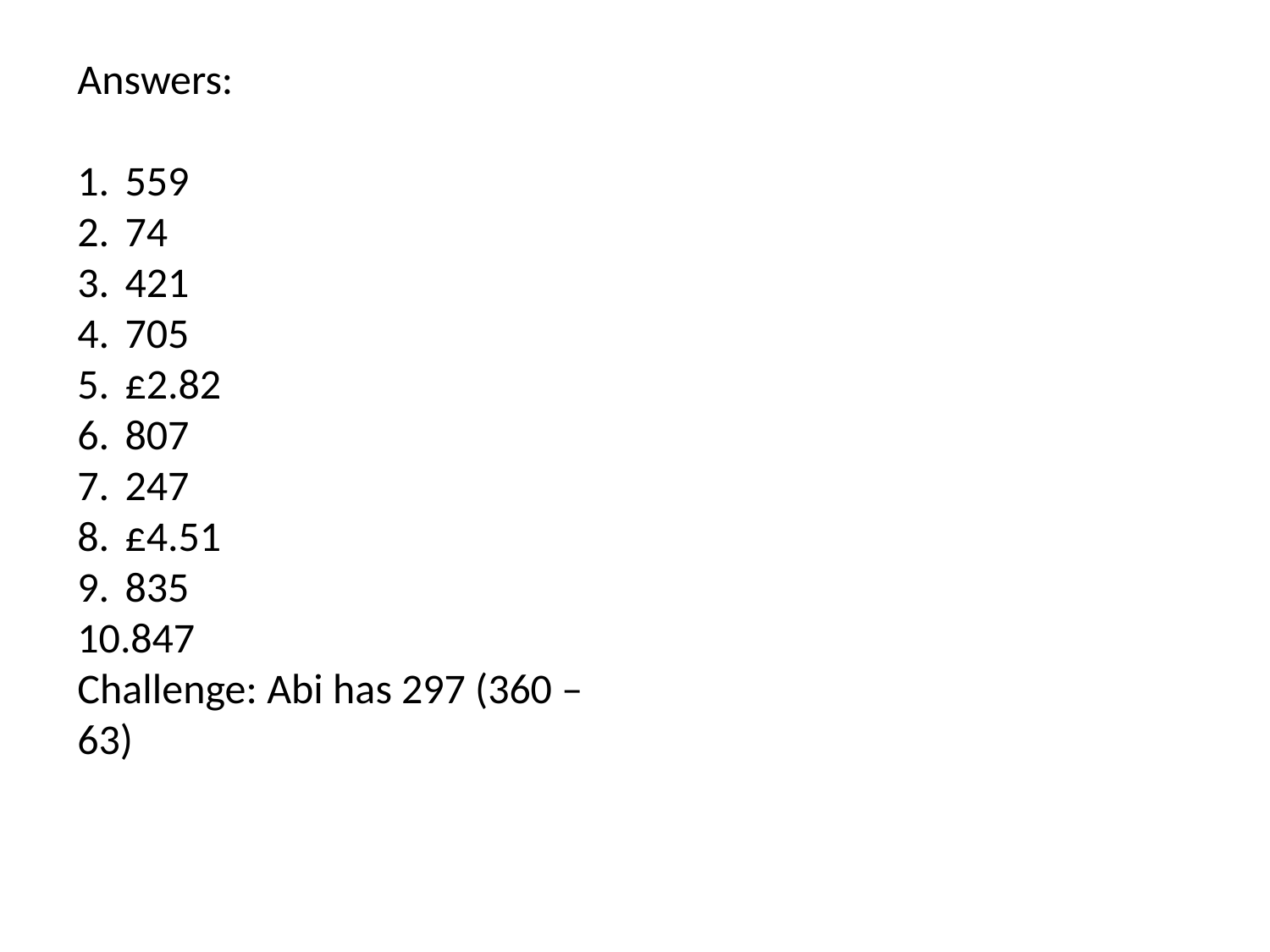

Answers:

559
74
421
705
£2.82
807
247
£4.51
835
847
Challenge: Abi has 297 (360 – 63)